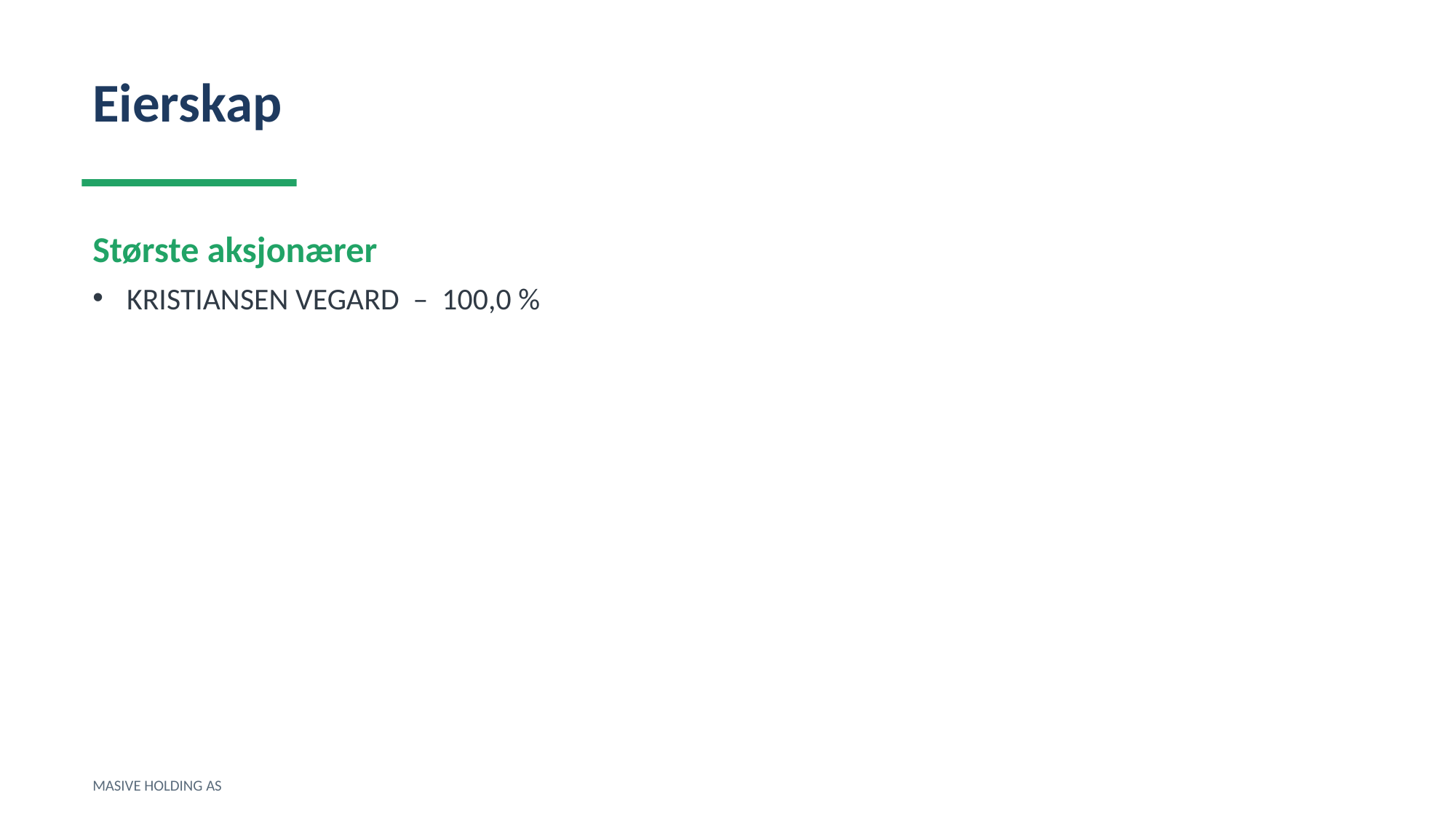

Eierskap

Største aksjonærer
KRISTIANSEN VEGARD  –  100,0 %
MASIVE HOLDING AS